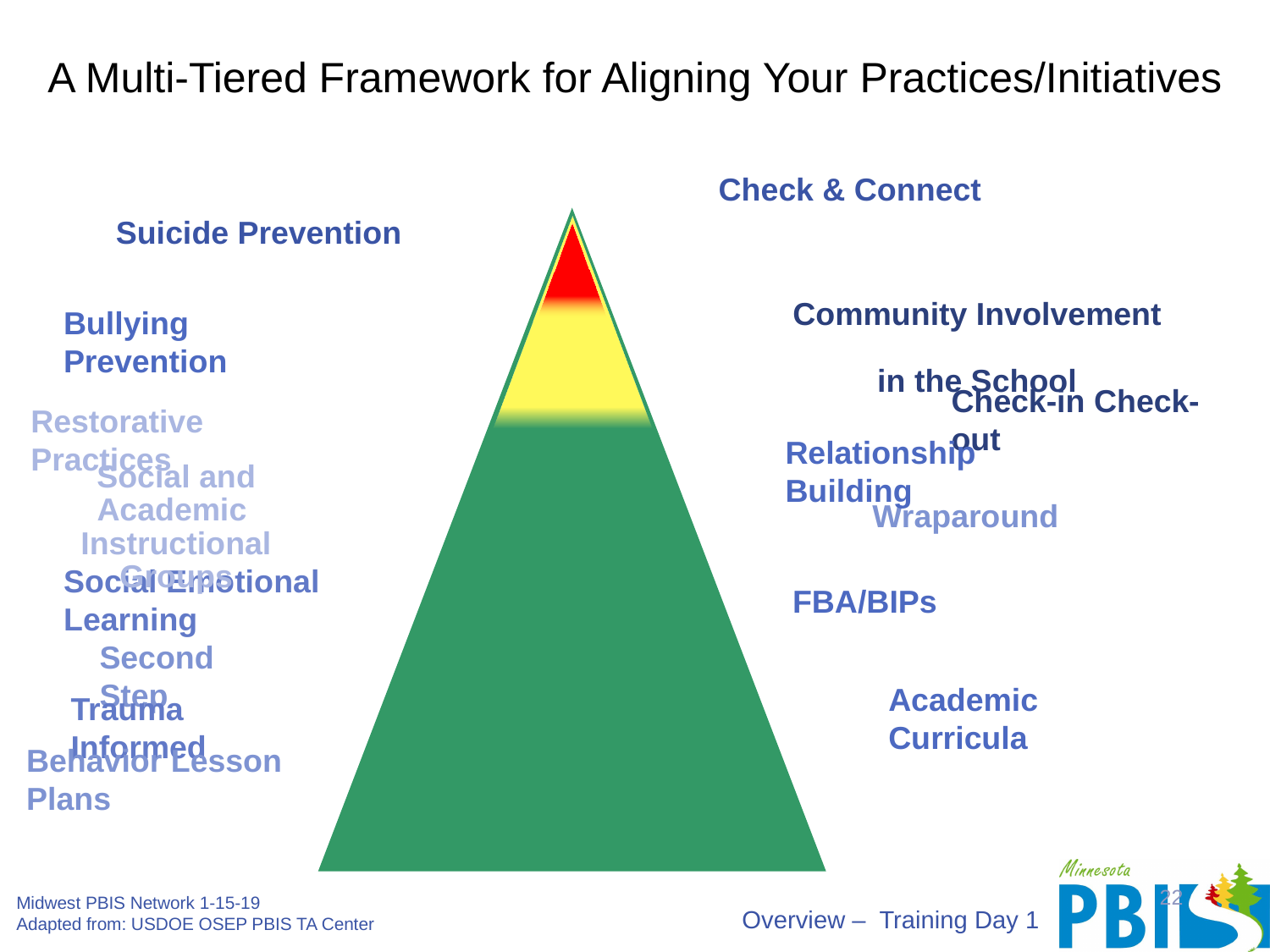

# A Multi-Tiered Framework for Aligning Your Practices/Initiatives
Check & Connect
Suicide Prevention

Community Involvement
in the School
Bullying Prevention
Check-in Check-out
Restorative Practices
Relationship Building
Social and Academic
Instructional Groups
Wraparound
Social Emotional Learning
FBA/BIPs
Second Step
Academic Curricula
Trauma Informed
Behavior Lesson Plans
22
Midwest PBIS Network 1-15-19
Adapted from: USDOE OSEP PBIS TA Center